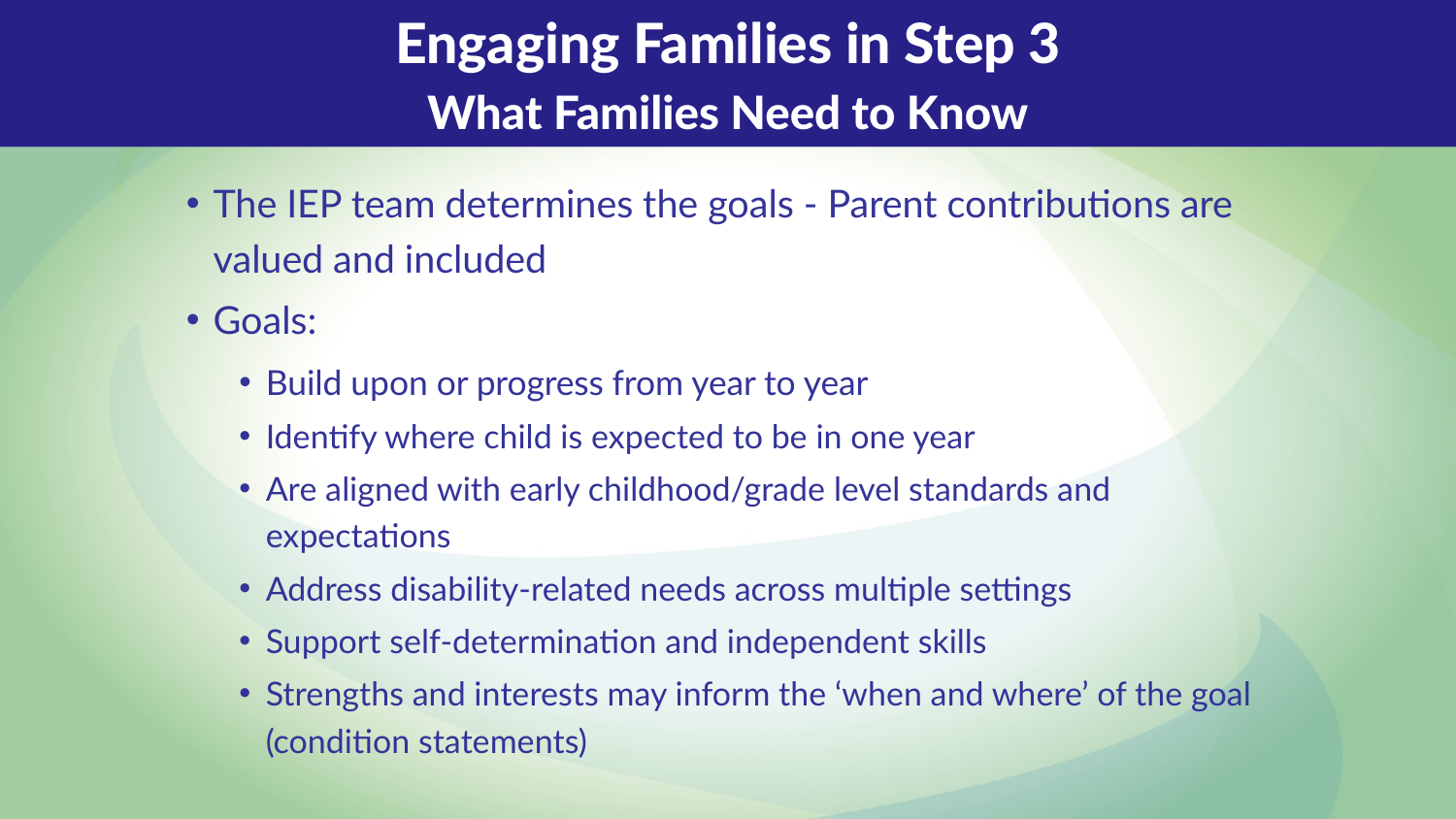

Engaging Families in Step 3
What Families Need to Know
The IEP team determines the goals - Parent contributions are valued and included
Goals:
Build upon or progress from year to year
Identify where child is expected to be in one year
Are aligned with early childhood/grade level standards and expectations
Address disability-related needs across multiple settings
Support self-determination and independent skills
Strengths and interests may inform the ‘when and where’ of the goal (condition statements)